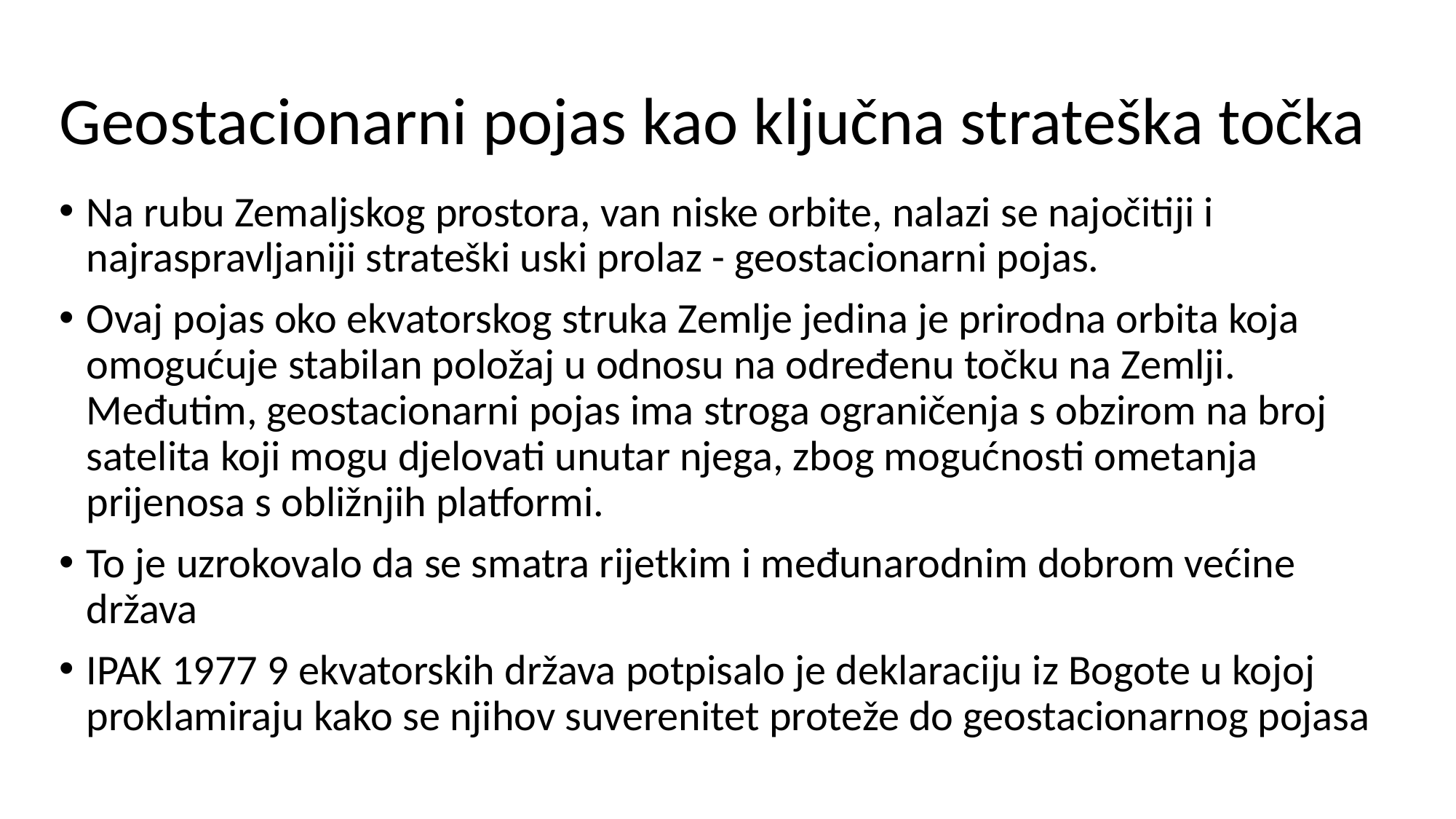

# Geostacionarni pojas kao ključna strateška točka
Na rubu Zemaljskog prostora, van niske orbite, nalazi se najočitiji i najraspravljaniji strateški uski prolaz - geostacionarni pojas.
Ovaj pojas oko ekvatorskog struka Zemlje jedina je prirodna orbita koja omogućuje stabilan položaj u odnosu na određenu točku na Zemlji. Međutim, geostacionarni pojas ima stroga ograničenja s obzirom na broj satelita koji mogu djelovati unutar njega, zbog mogućnosti ometanja prijenosa s obližnjih platformi.
To je uzrokovalo da se smatra rijetkim i međunarodnim dobrom većine država
IPAK 1977 9 ekvatorskih država potpisalo je deklaraciju iz Bogote u kojoj proklamiraju kako se njihov suverenitet proteže do geostacionarnog pojasa